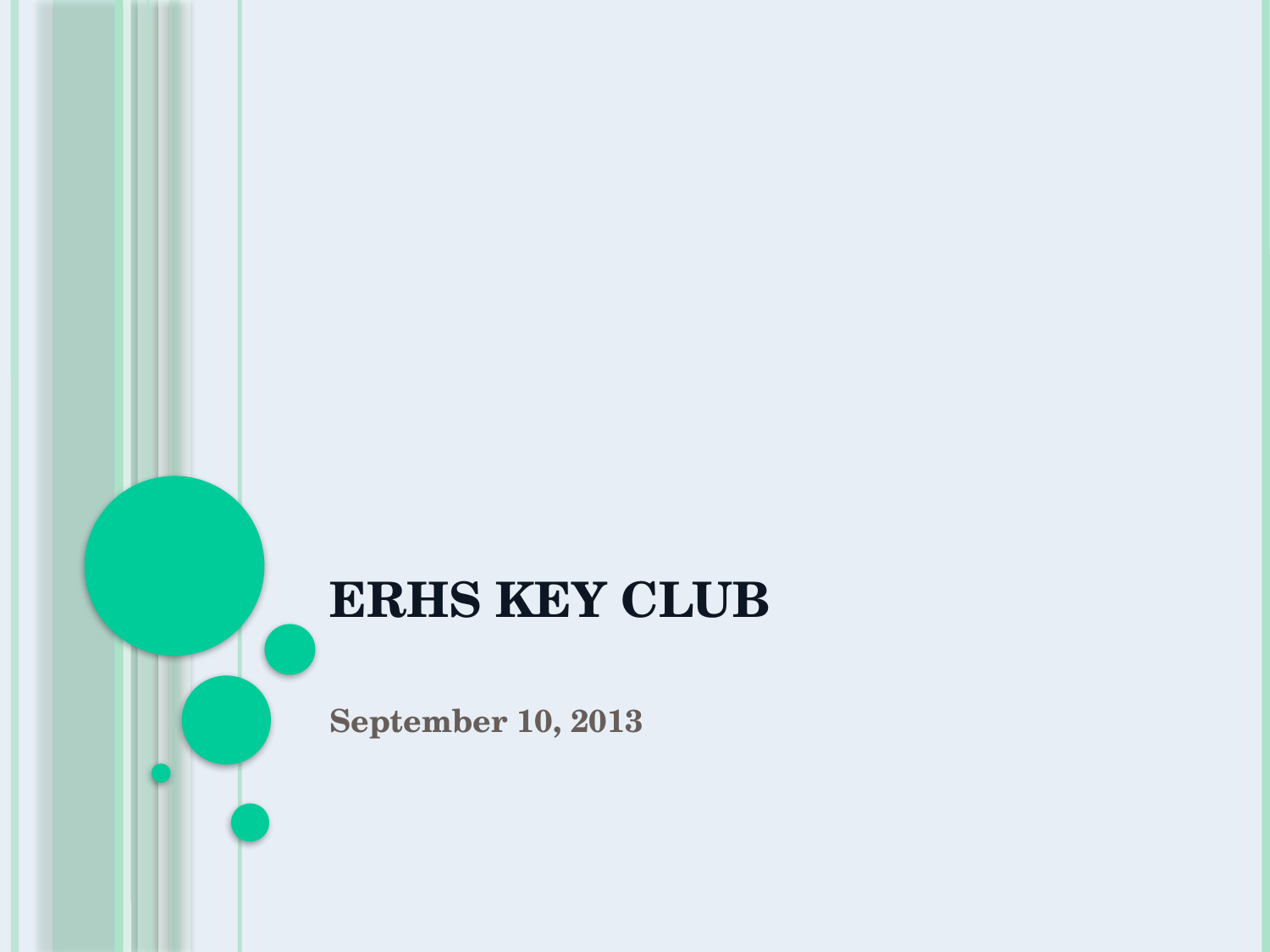

# ERHS KEY CLUB
September 10, 2013